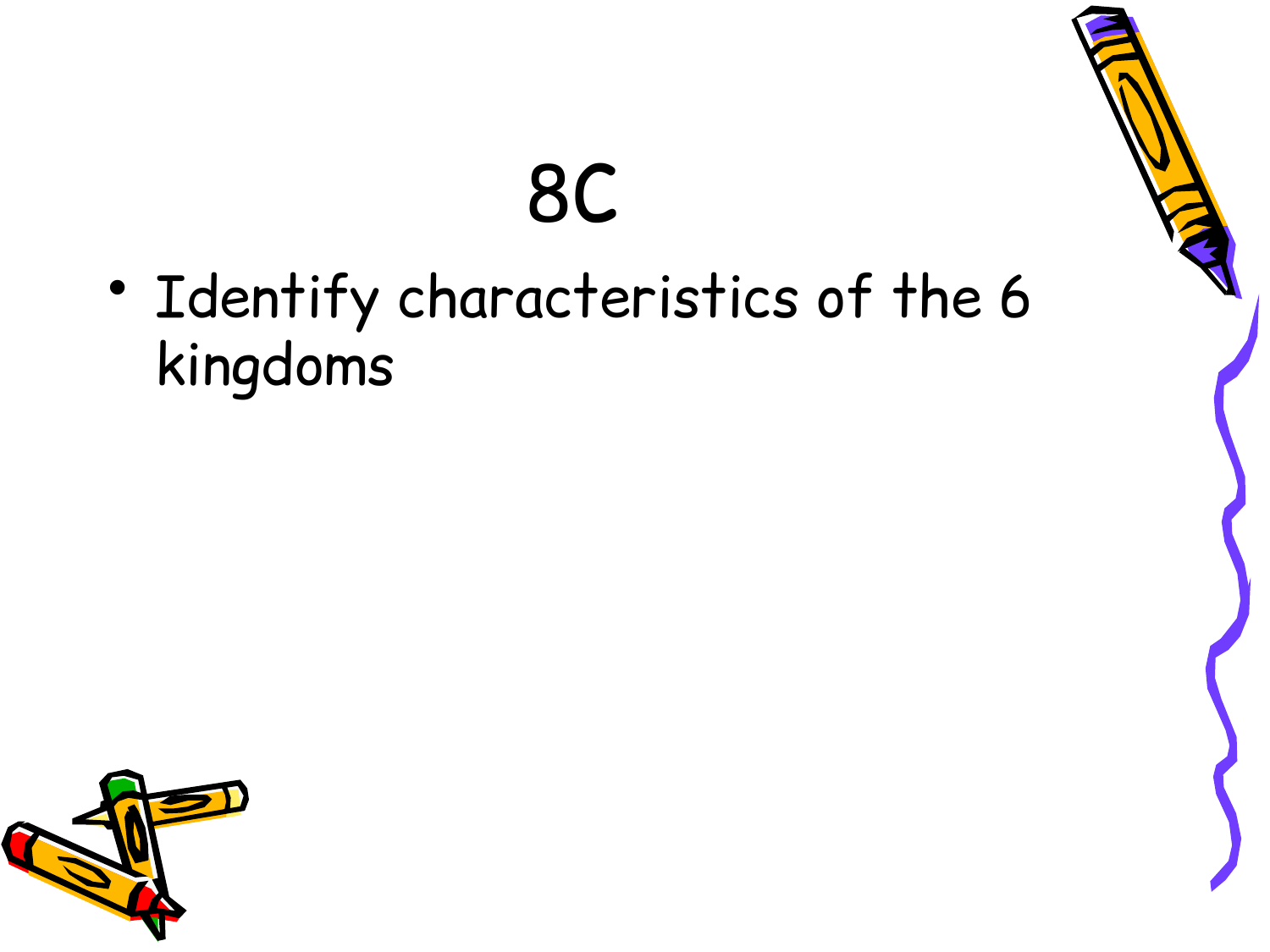

# 8C
Identify characteristics of the 6 kingdoms